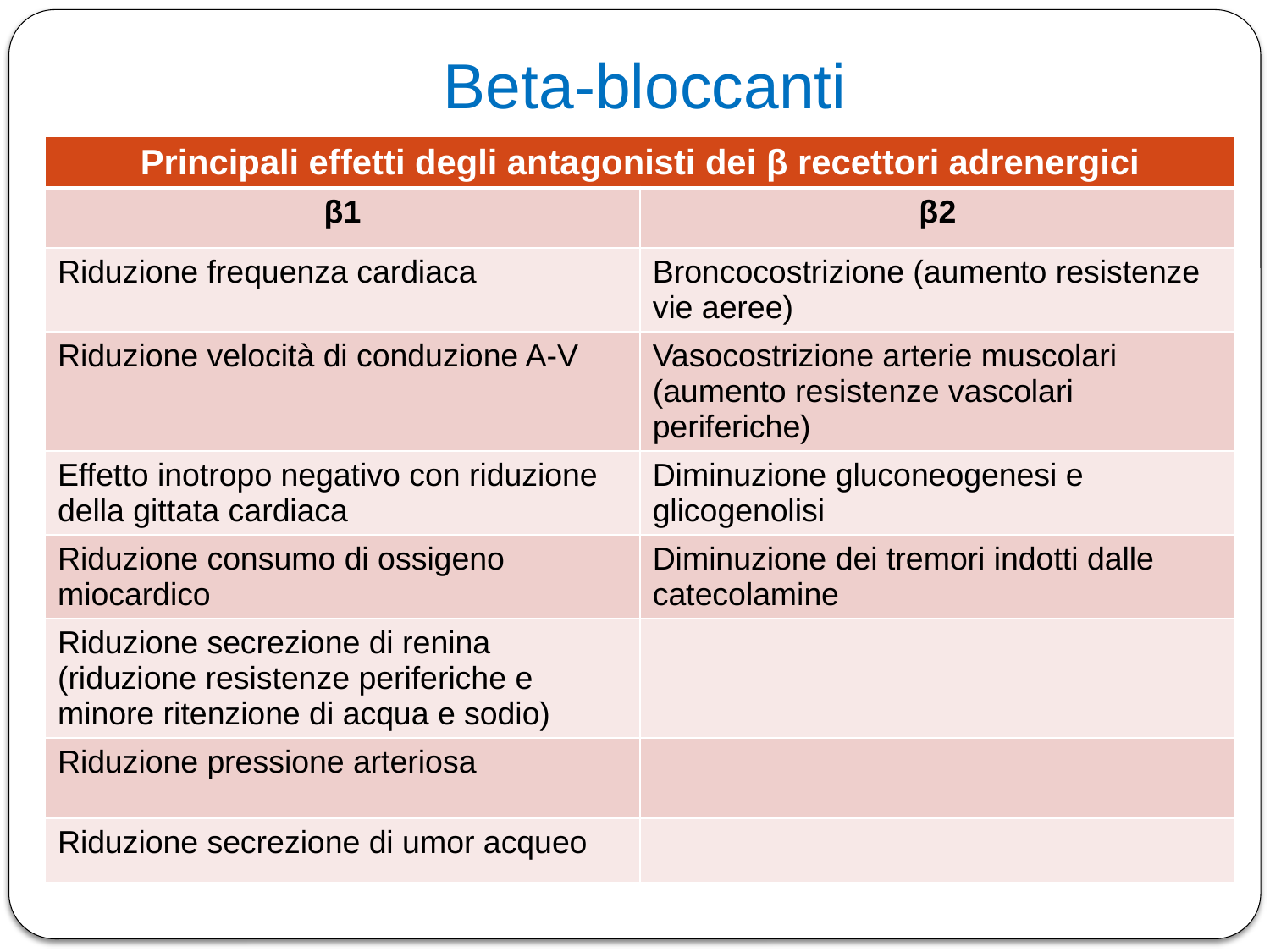

# Beta-bloccanti
| Principali effetti degli antagonisti dei β recettori adrenergici |  |
| --- | --- |
| β1 | β2 |
| Riduzione frequenza cardiaca | Broncocostrizione (aumento resistenze vie aeree) |
| Riduzione velocità di conduzione A-V | Vasocostrizione arterie muscolari (aumento resistenze vascolari periferiche) |
| Effetto inotropo negativo con riduzione della gittata cardiaca | Diminuzione gluconeogenesi e glicogenolisi |
| Riduzione consumo di ossigeno miocardico | Diminuzione dei tremori indotti dalle catecolamine |
| Riduzione secrezione di renina (riduzione resistenze periferiche e minore ritenzione di acqua e sodio) |  |
| Riduzione pressione arteriosa |  |
| Riduzione secrezione di umor acqueo |  |